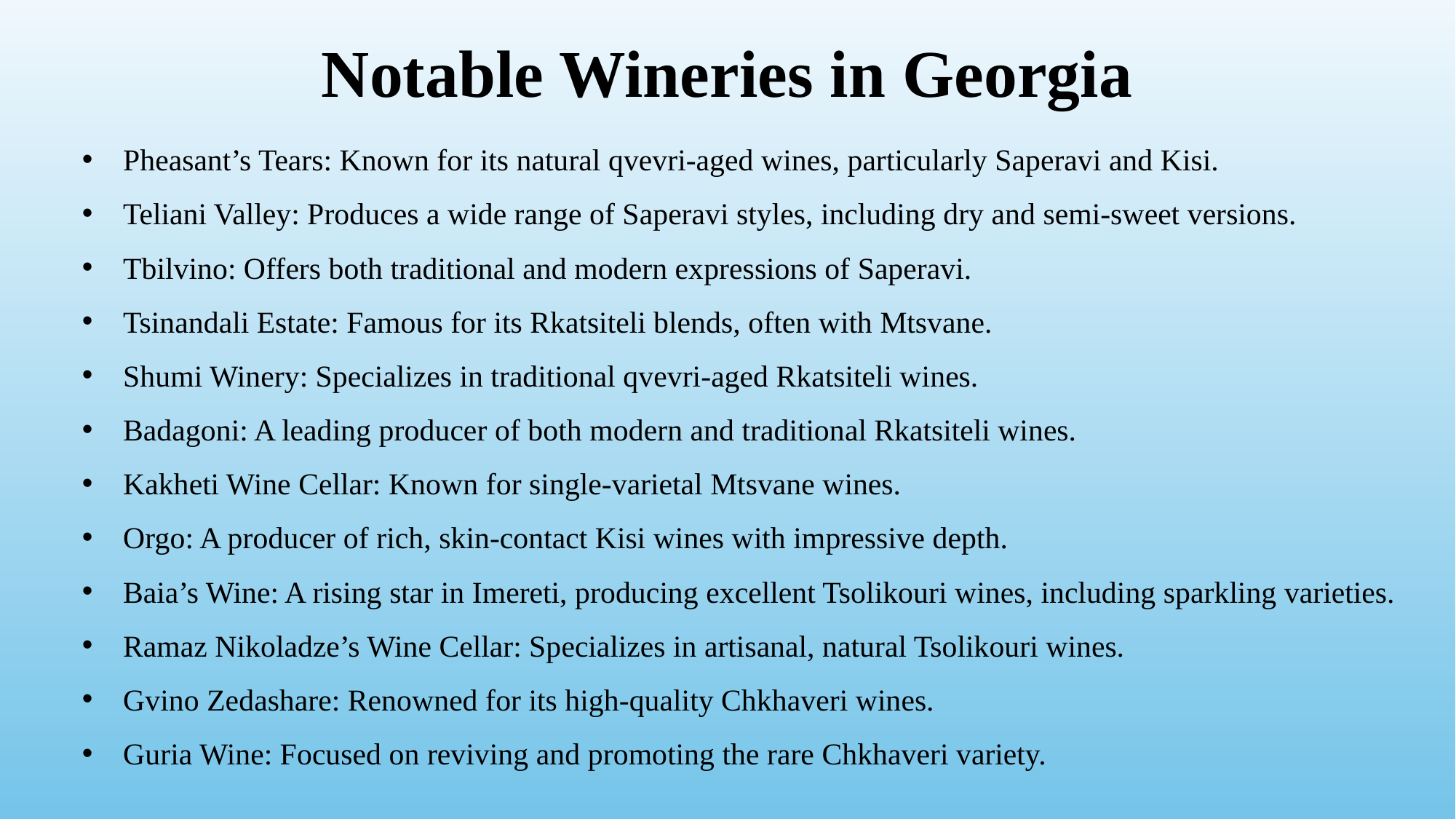

# Notable Wineries in Georgia
Pheasant’s Tears: Known for its natural qvevri-aged wines, particularly Saperavi and Kisi.
Teliani Valley: Produces a wide range of Saperavi styles, including dry and semi-sweet versions.
Tbilvino: Offers both traditional and modern expressions of Saperavi.
Tsinandali Estate: Famous for its Rkatsiteli blends, often with Mtsvane.
Shumi Winery: Specializes in traditional qvevri-aged Rkatsiteli wines.
Badagoni: A leading producer of both modern and traditional Rkatsiteli wines.
Kakheti Wine Cellar: Known for single-varietal Mtsvane wines.
Orgo: A producer of rich, skin-contact Kisi wines with impressive depth.
Baia’s Wine: A rising star in Imereti, producing excellent Tsolikouri wines, including sparkling varieties.
Ramaz Nikoladze’s Wine Cellar: Specializes in artisanal, natural Tsolikouri wines.
Gvino Zedashare: Renowned for its high-quality Chkhaveri wines.
Guria Wine: Focused on reviving and promoting the rare Chkhaveri variety.